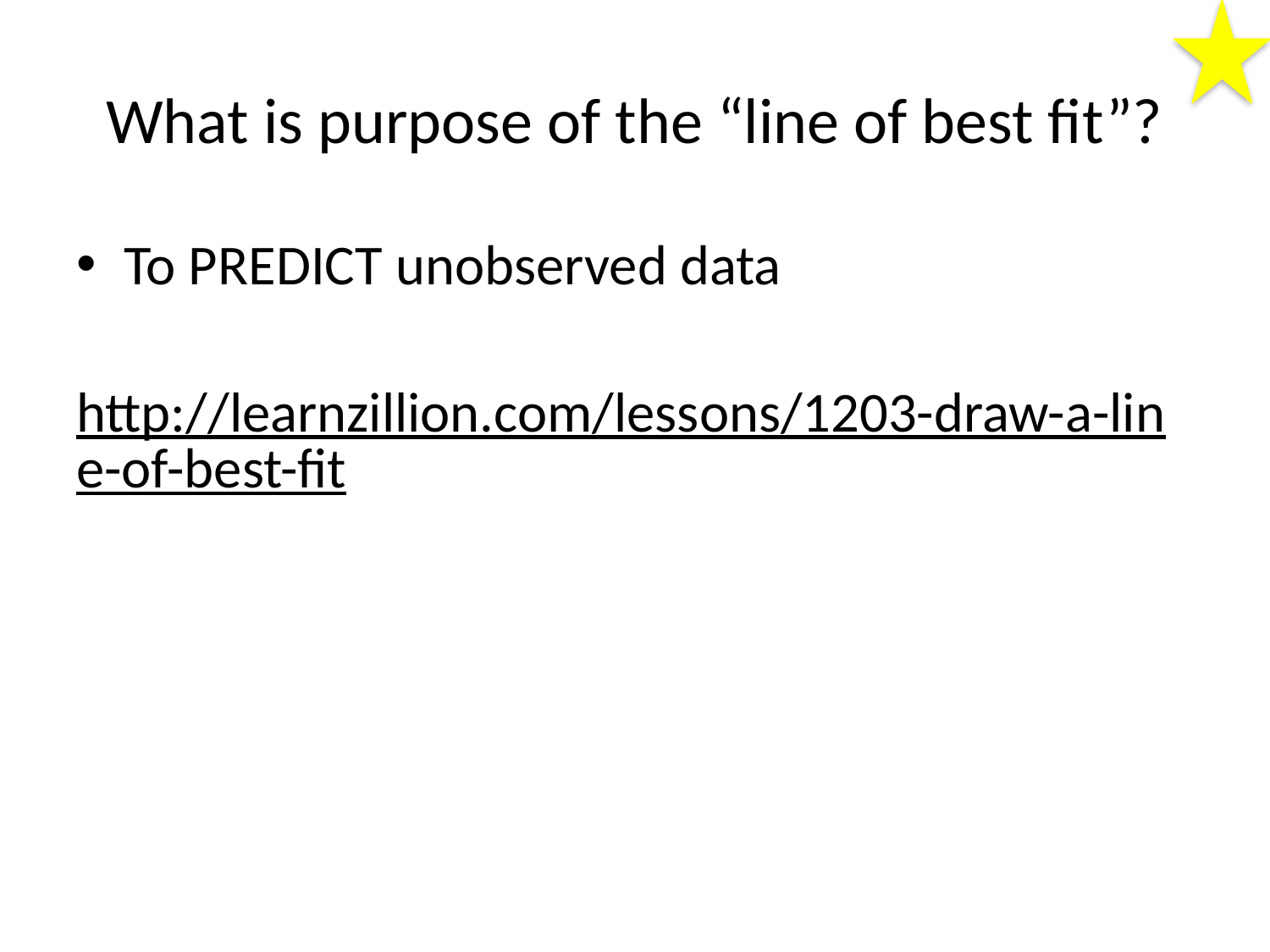

# What is purpose of the “line of best fit”?
To PREDICT unobserved data
http://learnzillion.com/lessons/1203-draw-a-line-of-best-fit